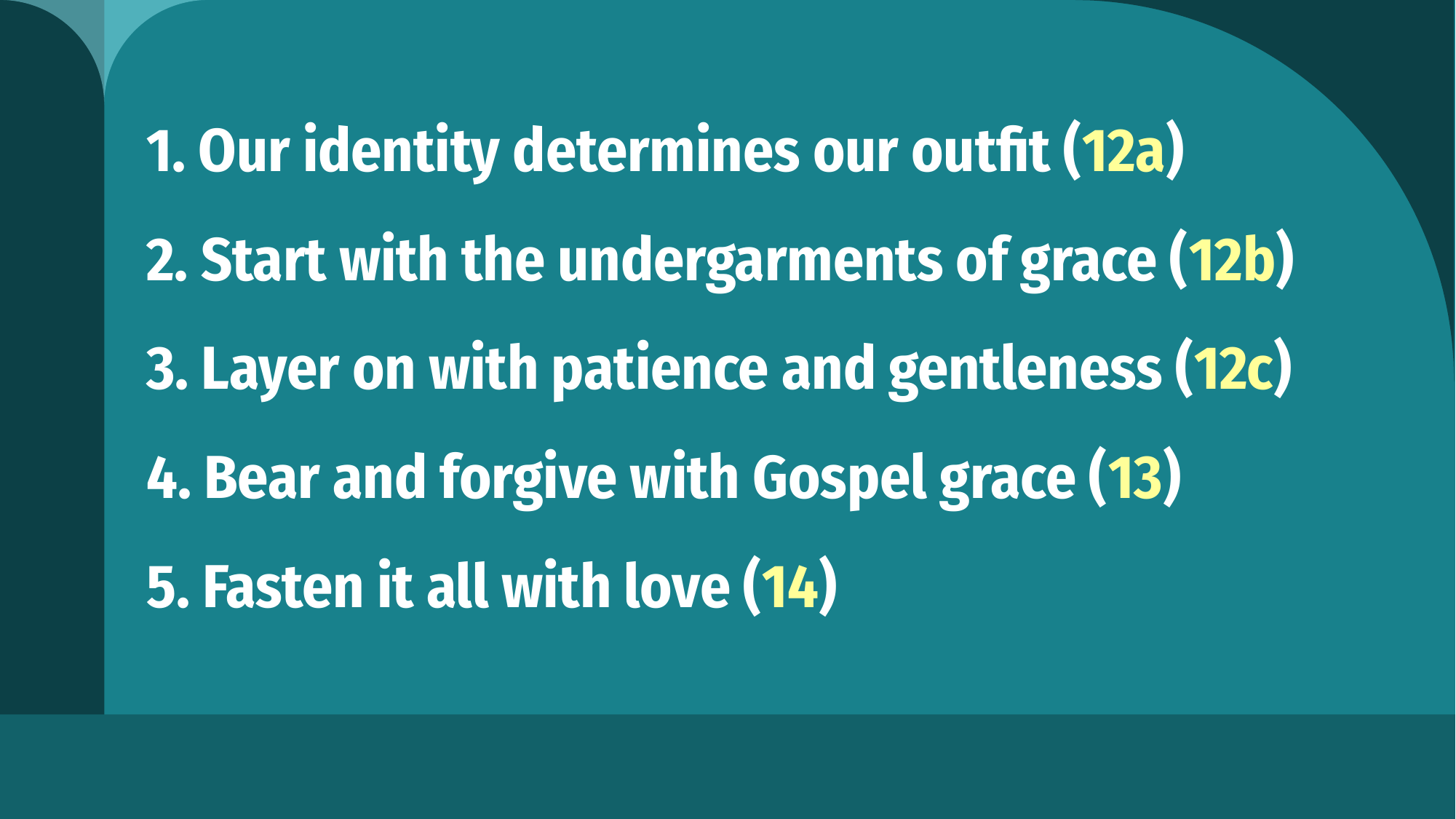

# 1. Our identity determines our outfit (12a) 2. Start with the undergarments of grace (12b) 3. Layer on with patience and gentleness (12c) 4. Bear and forgive with Gospel grace (13) 5. Fasten it all with love (14)